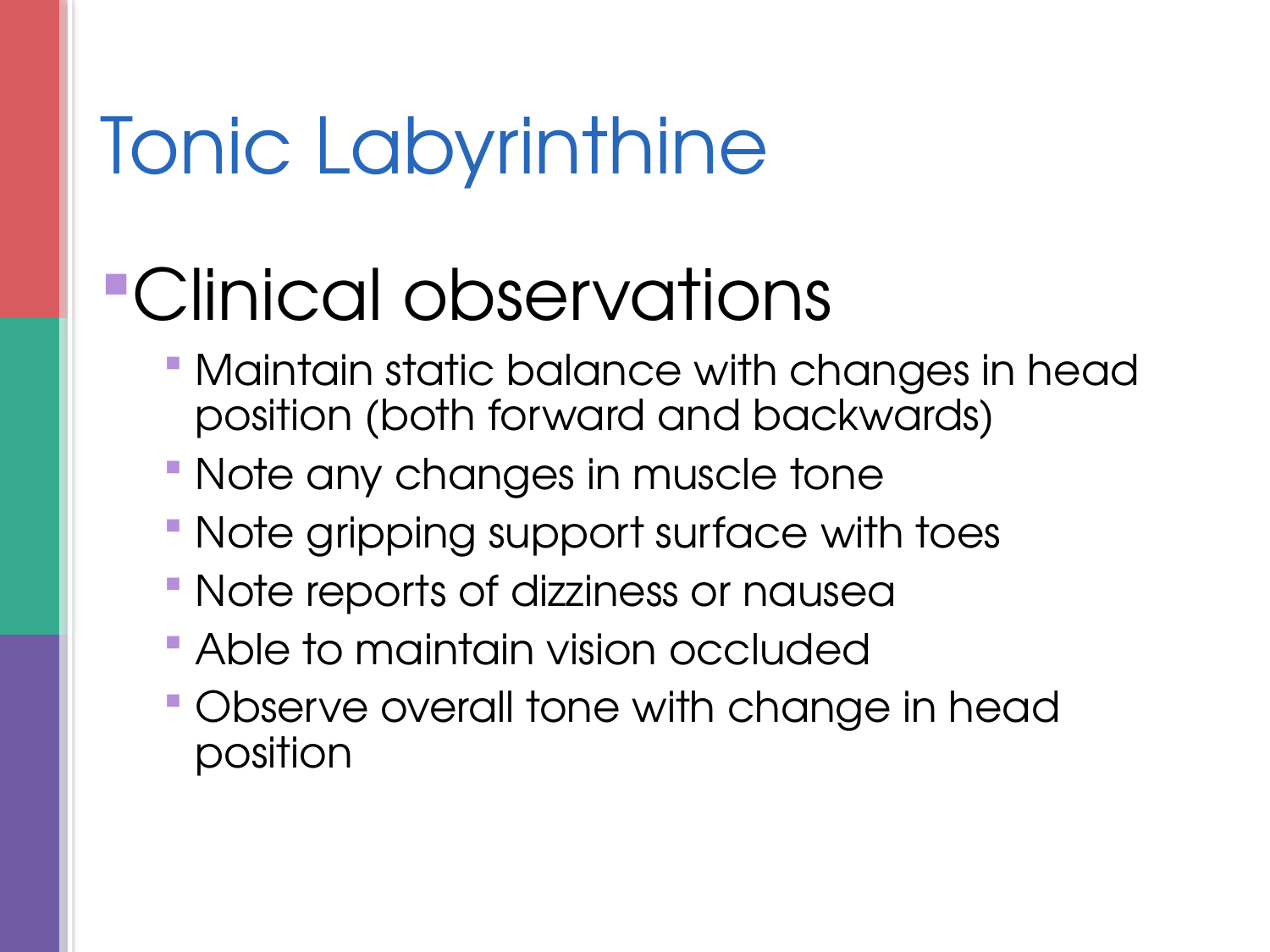

# Tonic Labyrinthine
Clinical observations
Maintain static balance with changes in head position (both forward and backwards)
Note any changes in muscle tone
Note gripping support surface with toes
Note reports of dizziness or nausea
Able to maintain vision occluded
Observe overall tone with change in head position